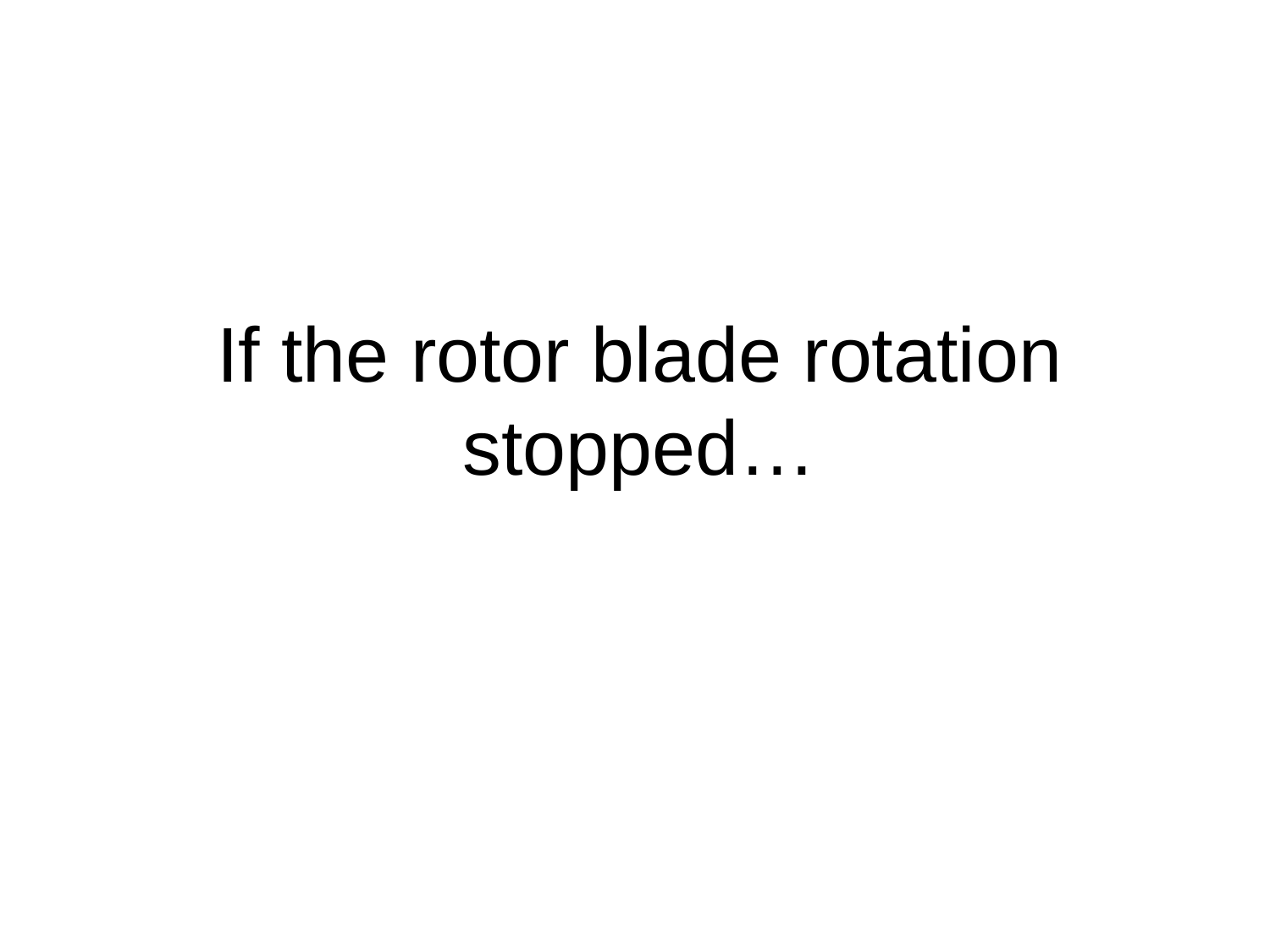

# If the rotor blade rotation stopped…